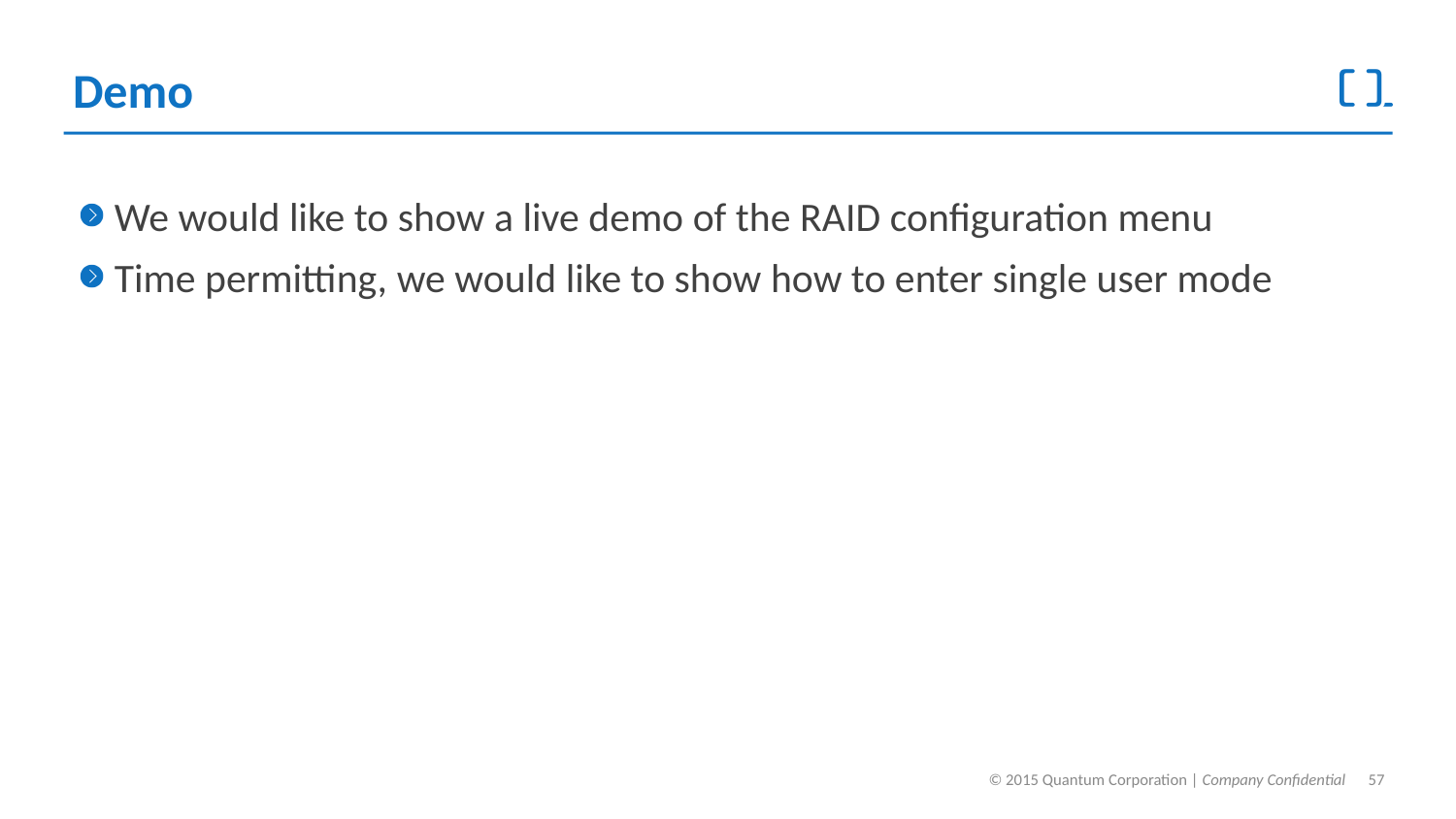

# Demo
We would like to show a live demo of the RAID configuration menu
Time permitting, we would like to show how to enter single user mode